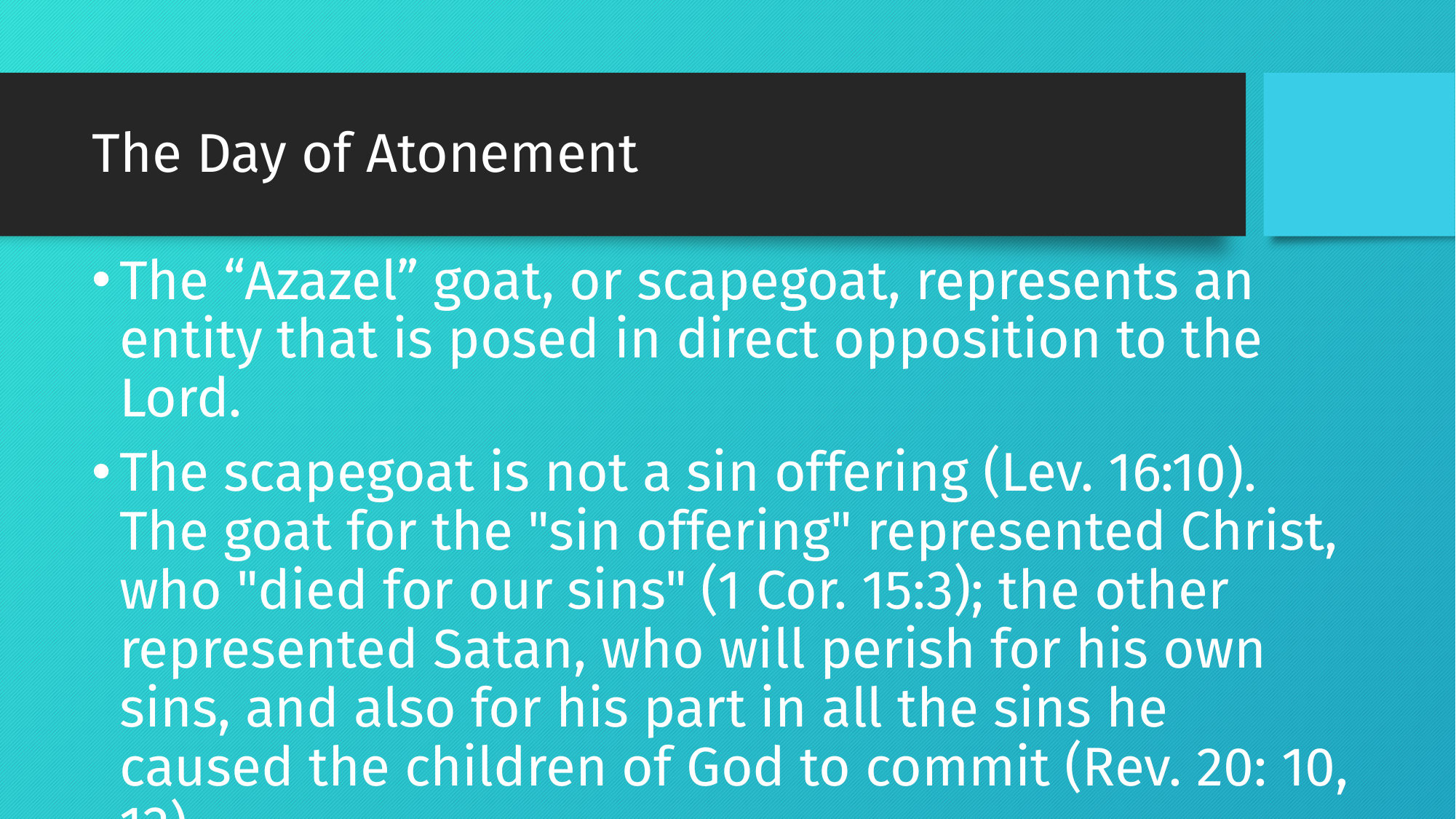

# The Day of Atonement
The “Azazel” goat, or scapegoat, represents an entity that is posed in direct opposition to the Lord.
The scapegoat is not a sin offering (Lev. 16:10). The goat for the "sin offering" represented Christ, who "died for our sins" (1 Cor. 15:3); the other represented Sa­tan, who will perish for his own sins, and also for his part in all the sins he caused the children of God to commit (Rev. 20: 10, 12).